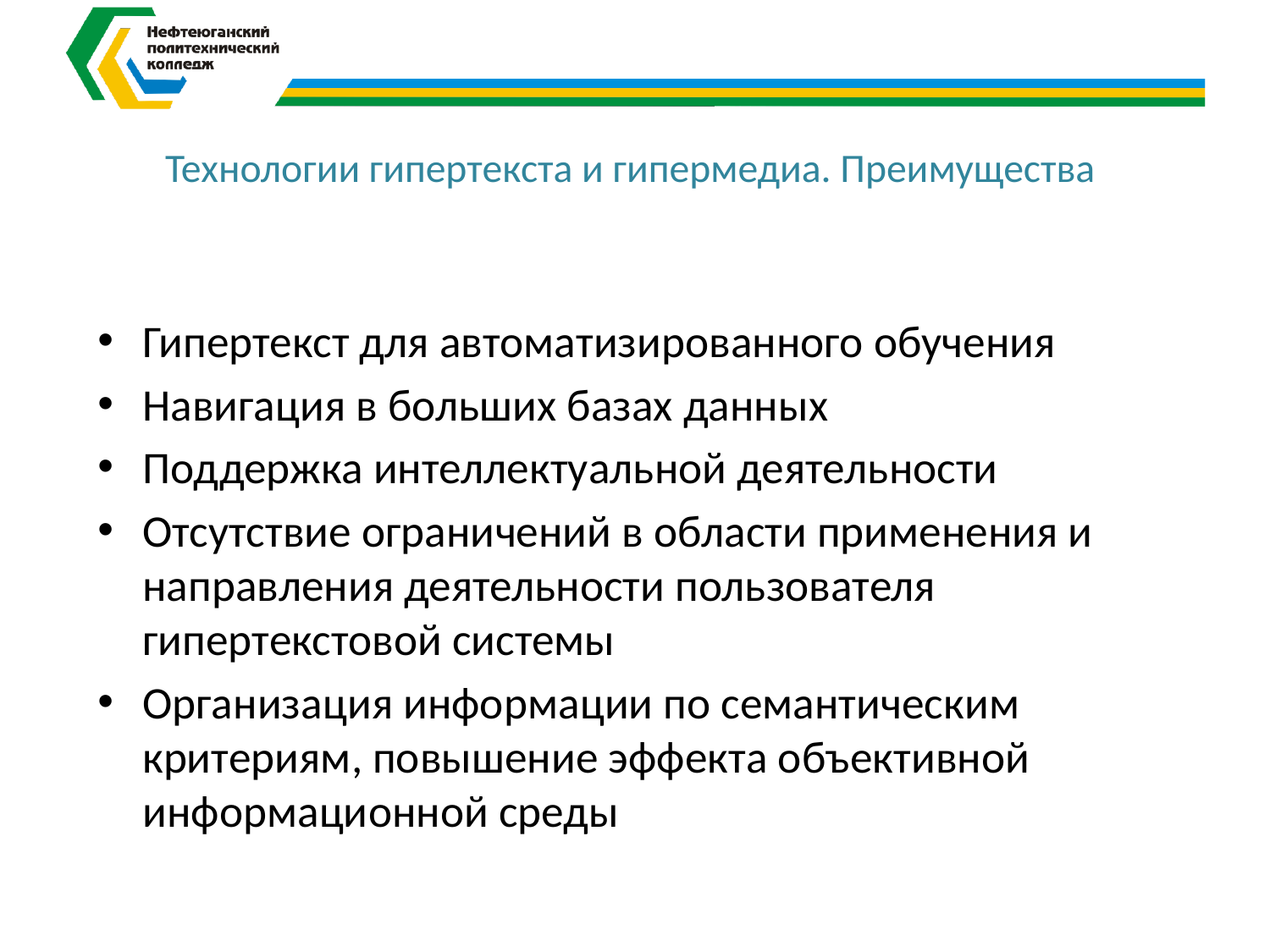

# Технологии гипертекста и гипермедиа. Преимущества
Гипертекст для автоматизированного обучения
Навигация в больших базах данных
Поддержка интеллектуальной деятельности
Отсутствие ограничений в области применения и направления деятельности пользователя гипертекстовой системы
Организация информации по семантическим критериям, повышение эффекта объективной информационной среды